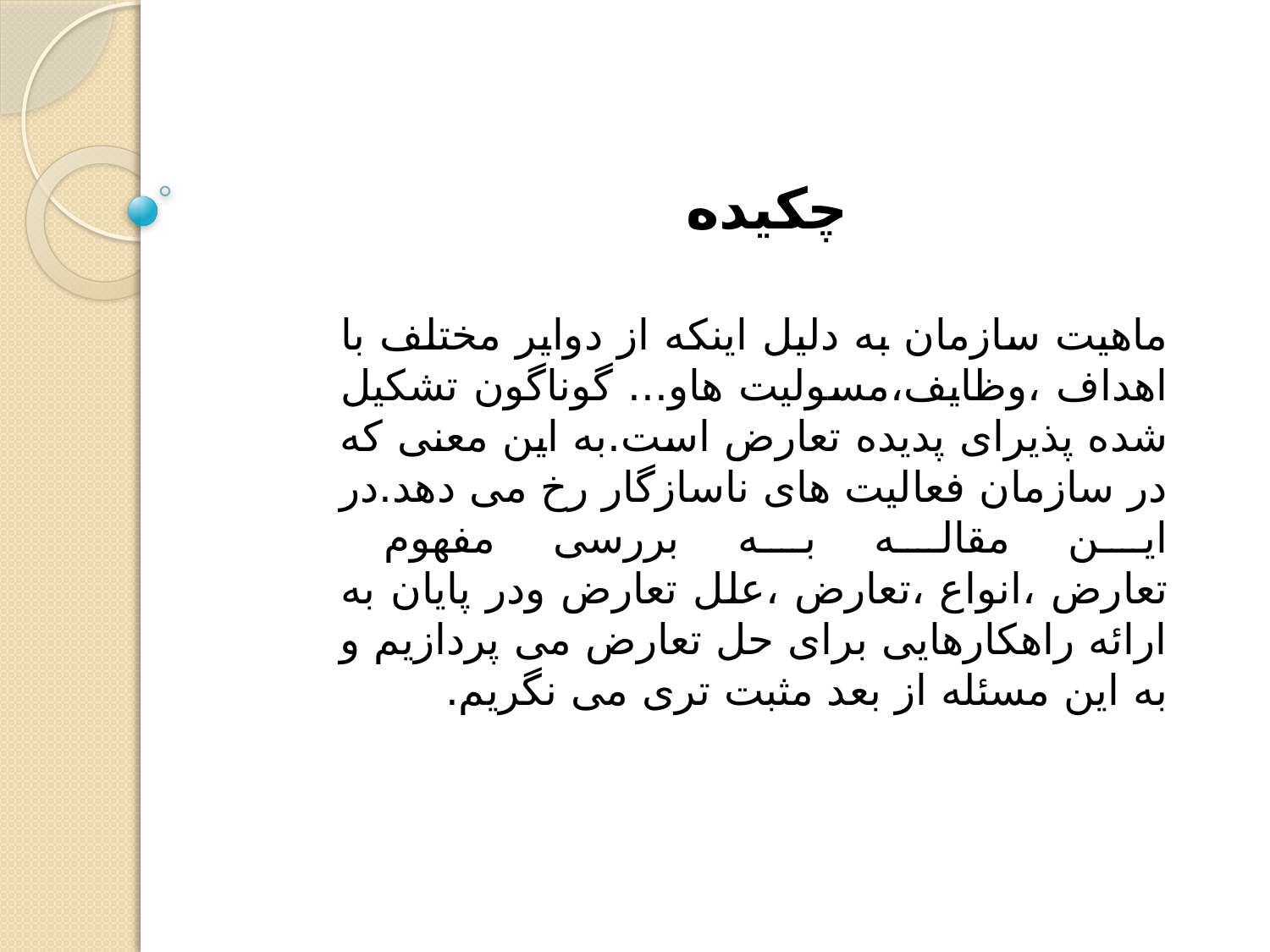

# چکیده
ماهیت سازمان به دلیل اینکه از دوایر مختلف با اهداف ،وظایف،مسولیت هاو... گوناگون تشکیل شده پذیرای پدیده تعارض است.به این معنی که در سازمان فعالیت های ناسازگار رخ می دهد.در این مقاله به بررسی مفهوم تعارض ،انواع ،تعارض ،علل تعارض ودر پایان به ارائه راهکارهایی برای حل تعارض می پردازیم و به این مسئله از بعد مثبت تری می نگریم.